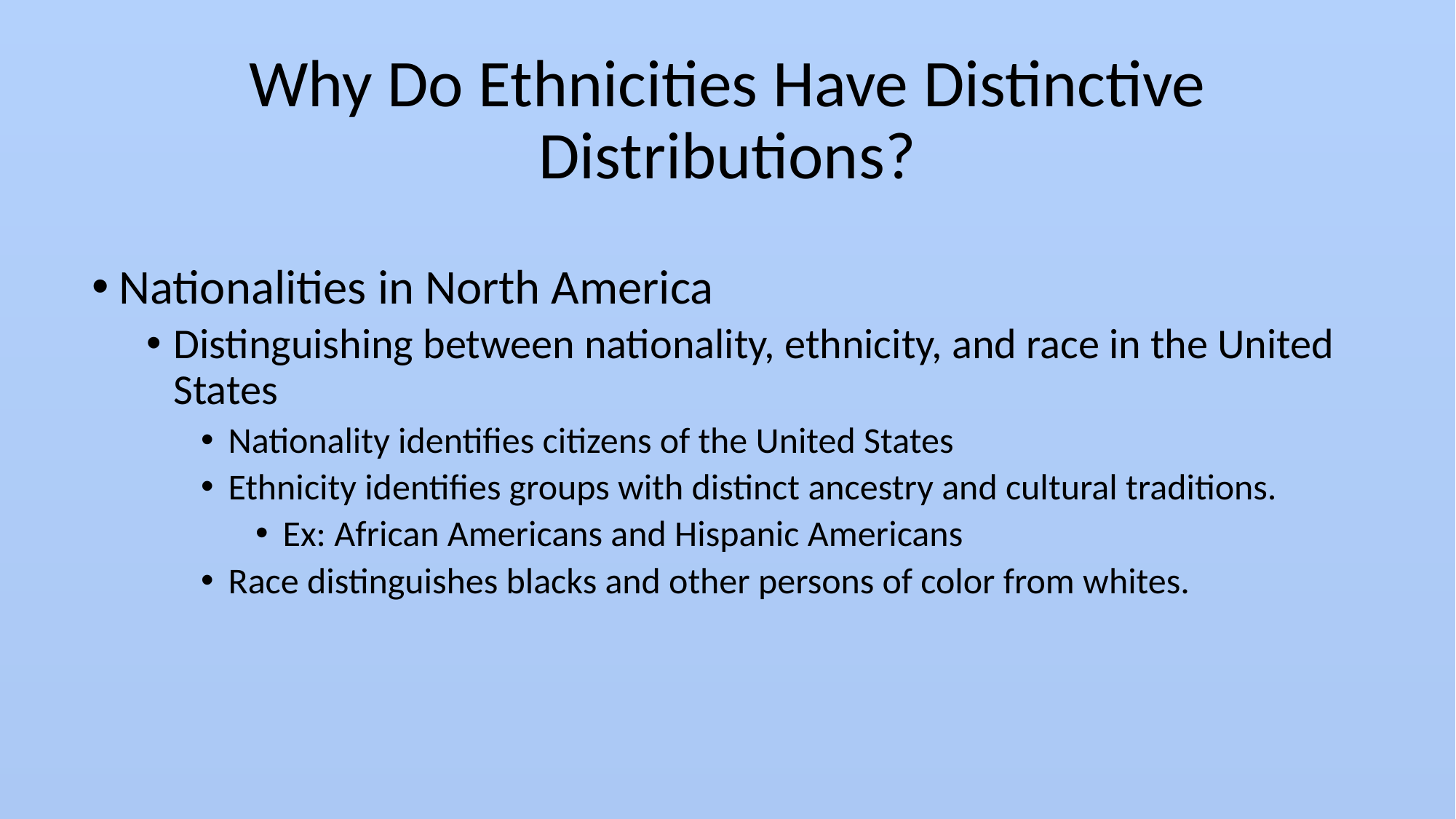

# Why Do Ethnicities Have Distinctive Distributions?
Nationalities in North America
Distinguishing between nationality, ethnicity, and race in the United States
Nationality identifies citizens of the United States
Ethnicity identifies groups with distinct ancestry and cultural traditions.
Ex: African Americans and Hispanic Americans
Race distinguishes blacks and other persons of color from whites.